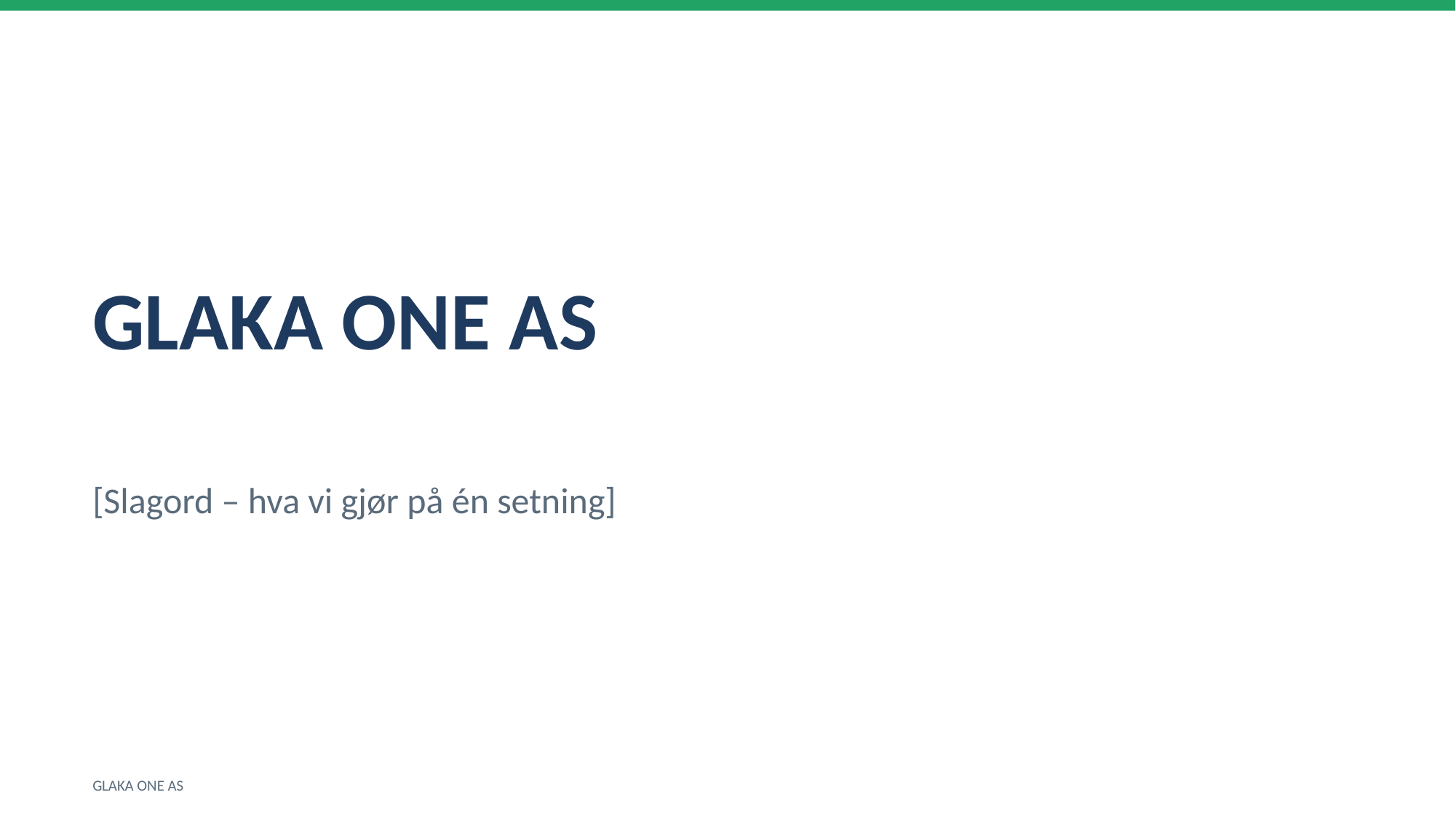

GLAKA ONE AS
[Slagord – hva vi gjør på én setning]
GLAKA ONE AS